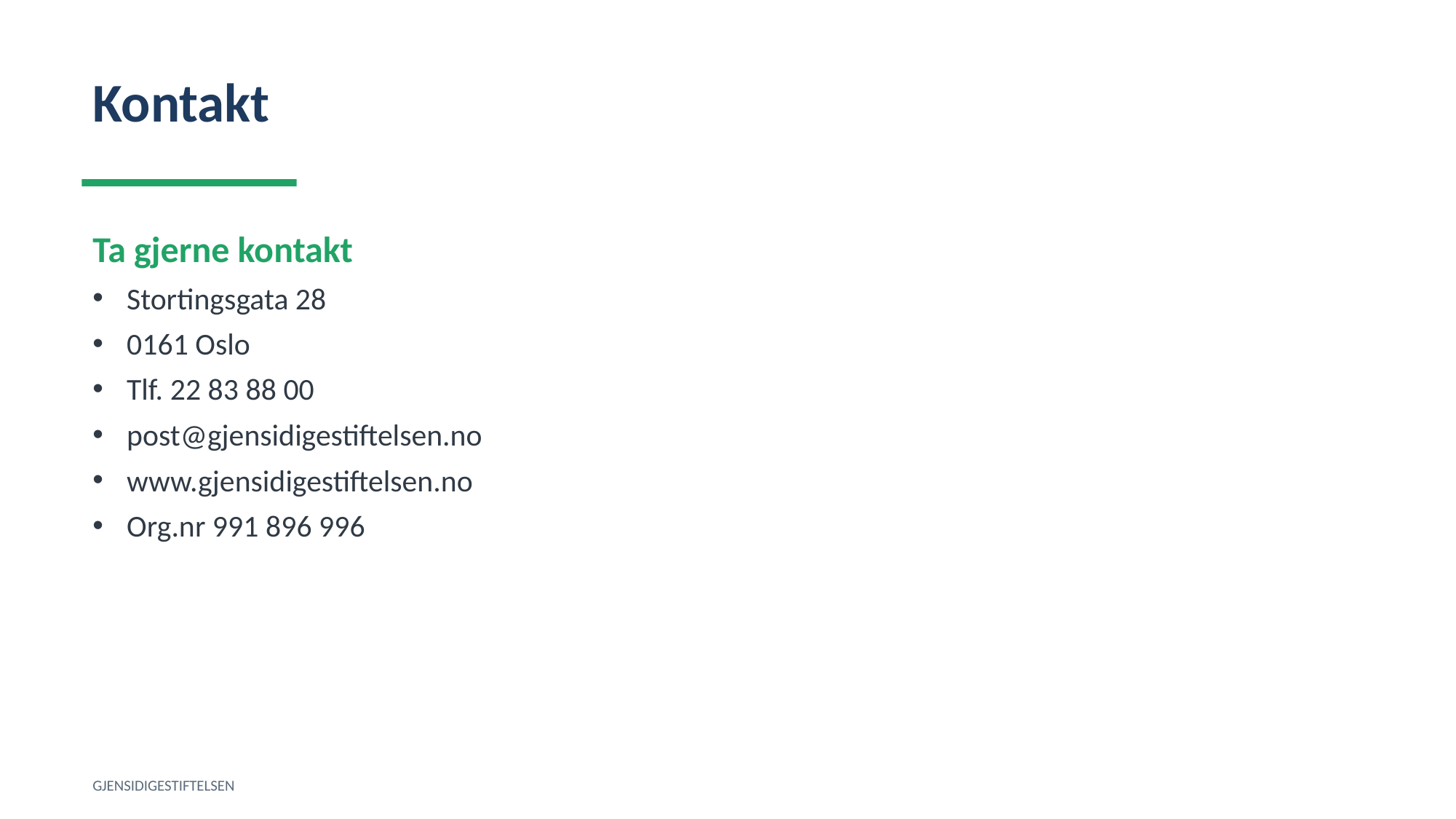

Kontakt

Ta gjerne kontakt
Stortingsgata 28
0161 Oslo
Tlf. 22 83 88 00
post@gjensidigestiftelsen.no
www.gjensidigestiftelsen.no
Org.nr 991 896 996
GJENSIDIGESTIFTELSEN